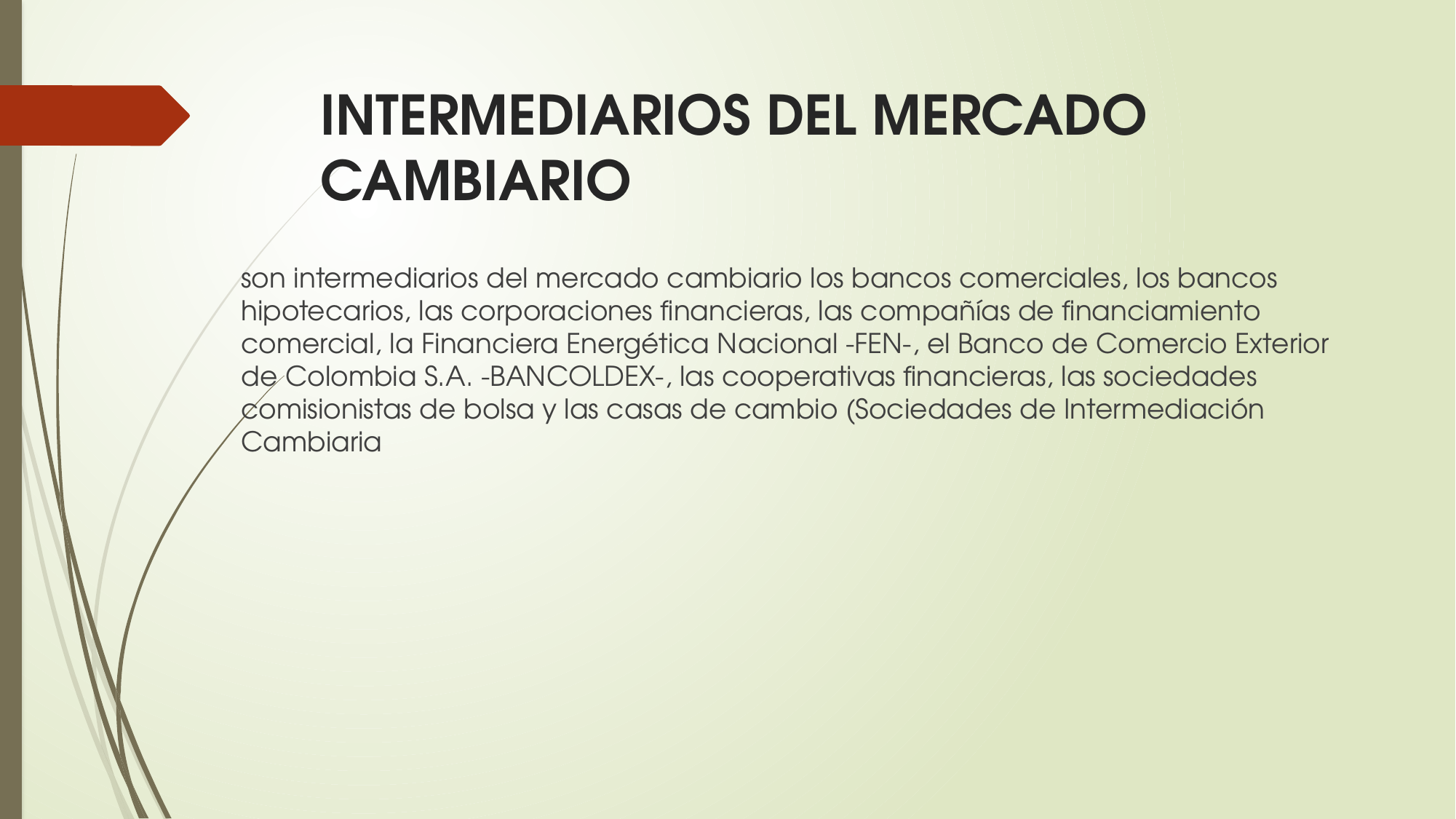

# INTERMEDIARIOS DEL MERCADO CAMBIARIO
son intermediarios del mercado cambiario los bancos comerciales, los bancos hipotecarios, las corporaciones financieras, las compañías de financiamiento comercial, la Financiera Energética Nacional -FEN-, el Banco de Comercio Exterior de Colombia S.A. -BANCOLDEX-, las cooperativas financieras, las sociedades comisionistas de bolsa y las casas de cambio (Sociedades de Intermediación Cambiaria